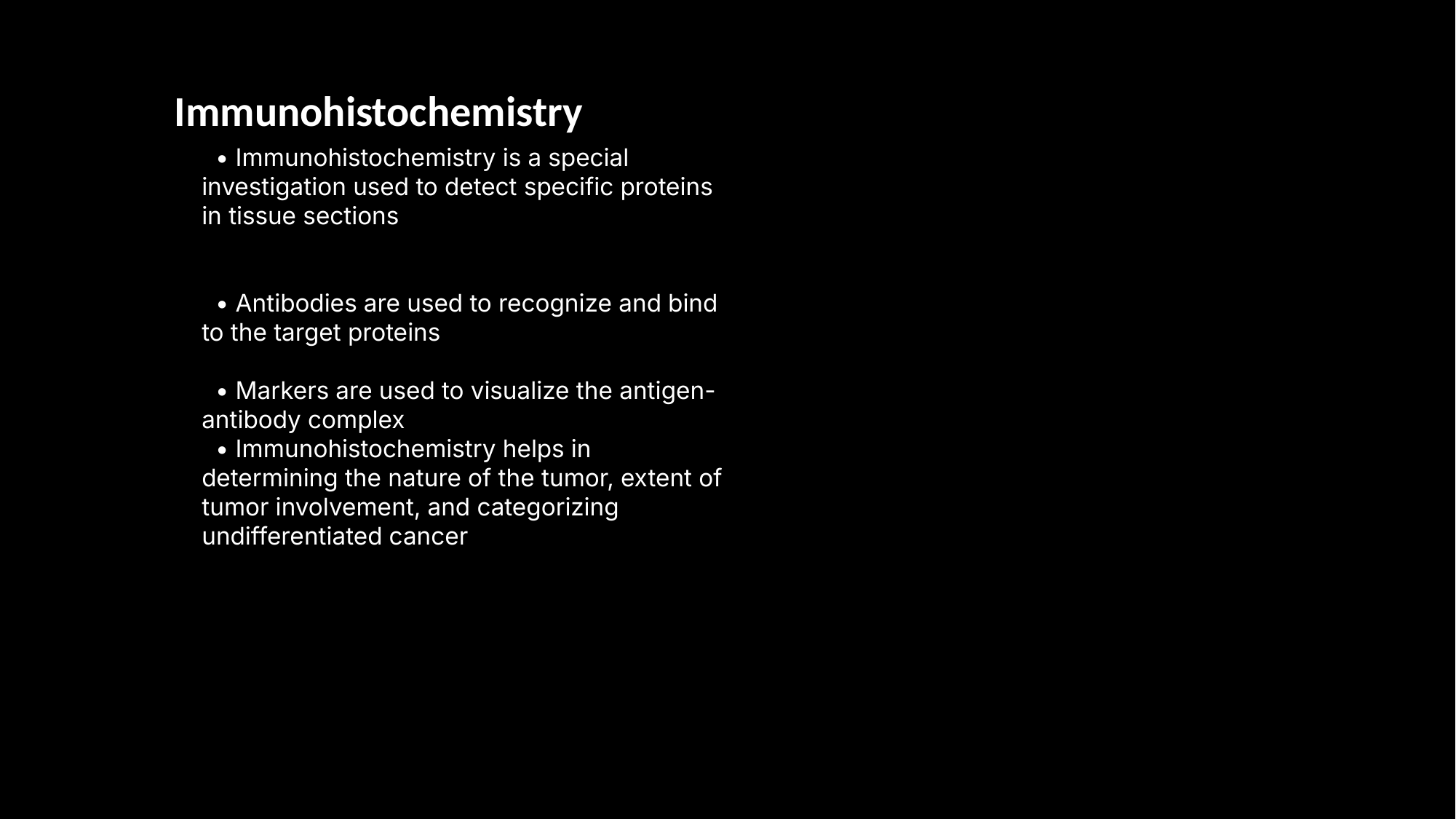

Immunohistochemistry
  • Immunohistochemistry is a special investigation used to detect specific proteins in tissue sections
  • Antibodies are used to recognize and bind to the target proteins
  • Markers are used to visualize the antigen-antibody complex
  • Immunohistochemistry helps in determining the nature of the tumor, extent of tumor involvement, and categorizing undifferentiated cancer